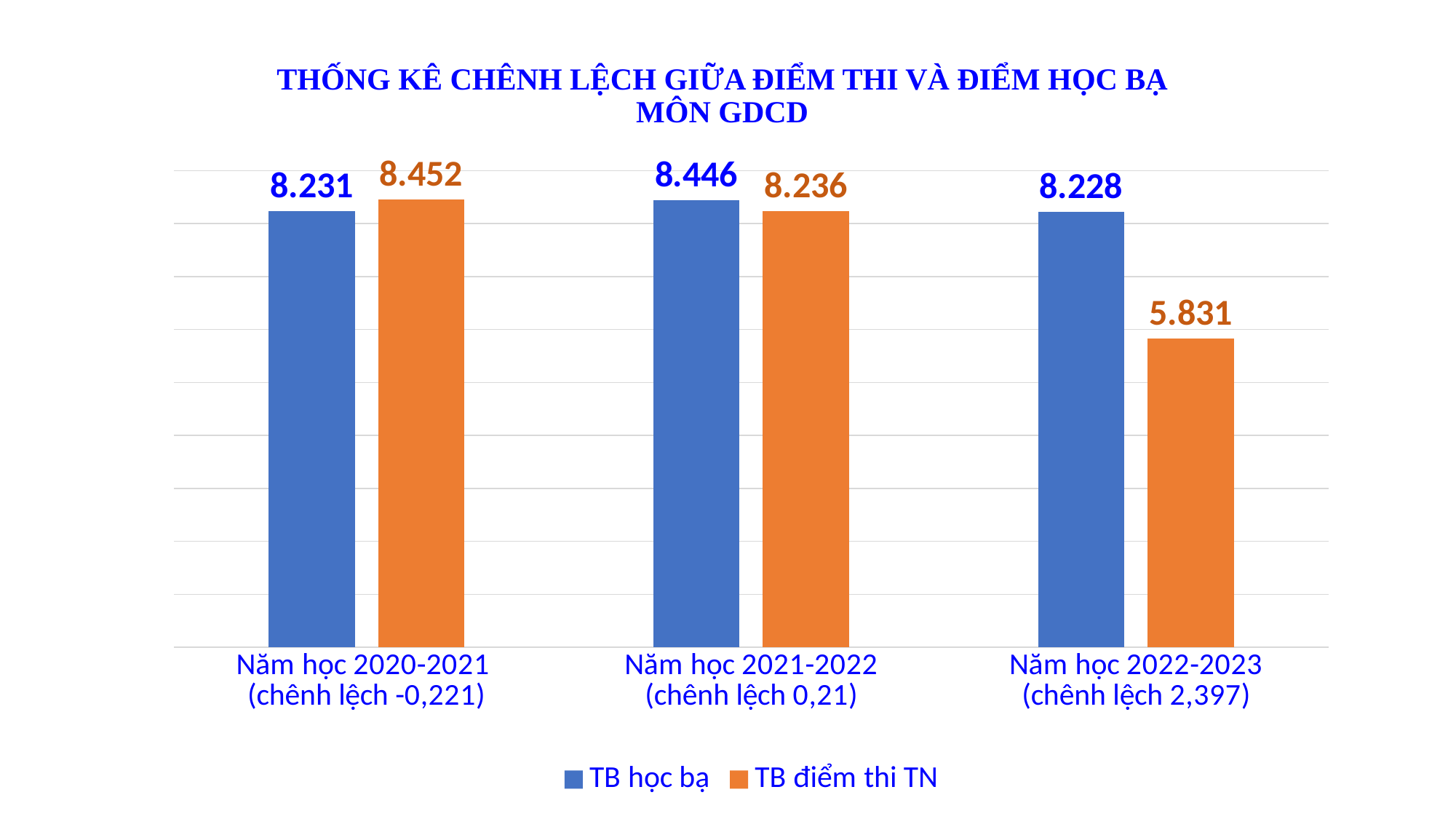

# THỐNG KÊ CHÊNH LỆCH GIỮA ĐIỂM THI VÀ ĐIỂM HỌC BẠ MÔN GDCD

### Chart

| Category | TB học bạ | TB điểm thi TN |
|---|---|---|
| Năm học 2020-2021
(chênh lệch -0,221) | 8.231 | 8.452 |
| Năm học 2021-2022
(chênh lệch 0,21) | 8.446 | 8.236 |
| Năm học 2022-2023
(chênh lệch 2,397) | 8.228 | 5.831 |